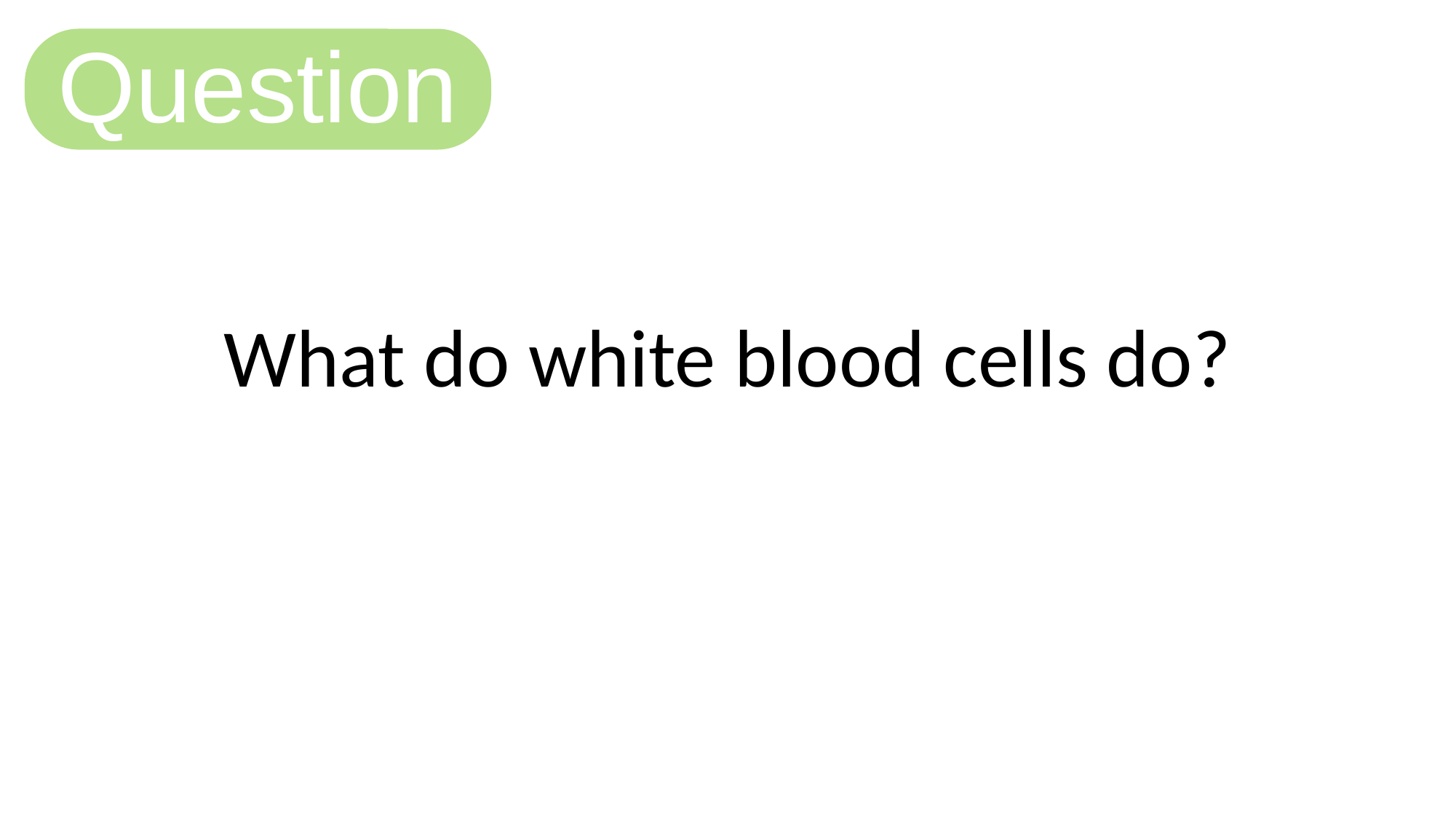

Question

What do white blood cells do?